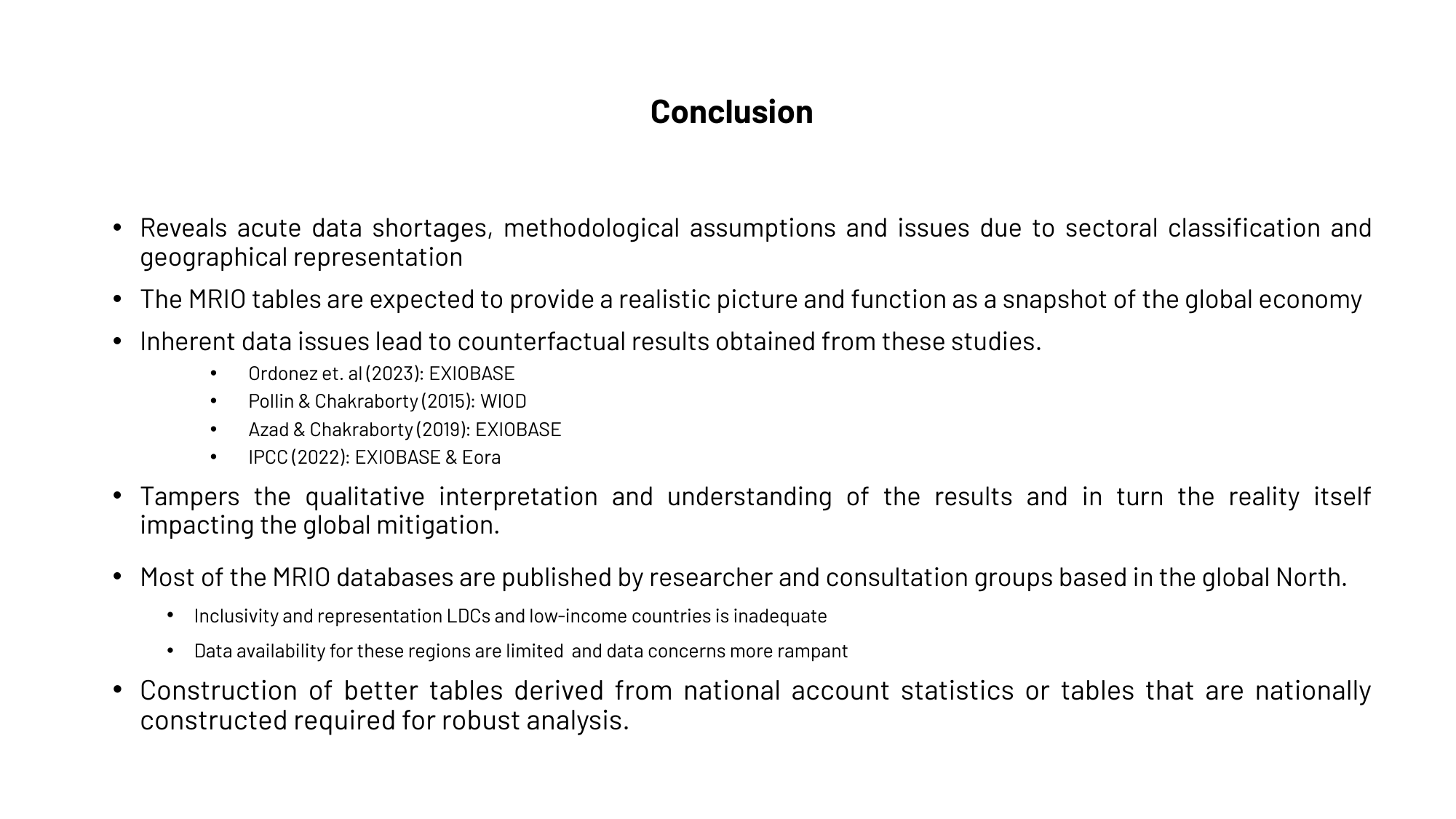

# Conclusion
Reveals acute data shortages, methodological assumptions and issues due to sectoral classification and geographical representation
The MRIO tables are expected to provide a realistic picture and function as a snapshot of the global economy
Inherent data issues lead to counterfactual results obtained from these studies.
Ordonez et. al (2023): EXIOBASE
Pollin & Chakraborty (2015): WIOD
Azad & Chakraborty (2019): EXIOBASE
IPCC (2022): EXIOBASE & Eora
Tampers the qualitative interpretation and understanding of the results and in turn the reality itself impacting the global mitigation.
Most of the MRIO databases are published by researcher and consultation groups based in the global North.
Inclusivity and representation LDCs and low-income countries is inadequate
Data availability for these regions are limited  and data concerns more rampant
Construction of better tables derived from national account statistics or tables that are nationally constructed required for robust analysis.